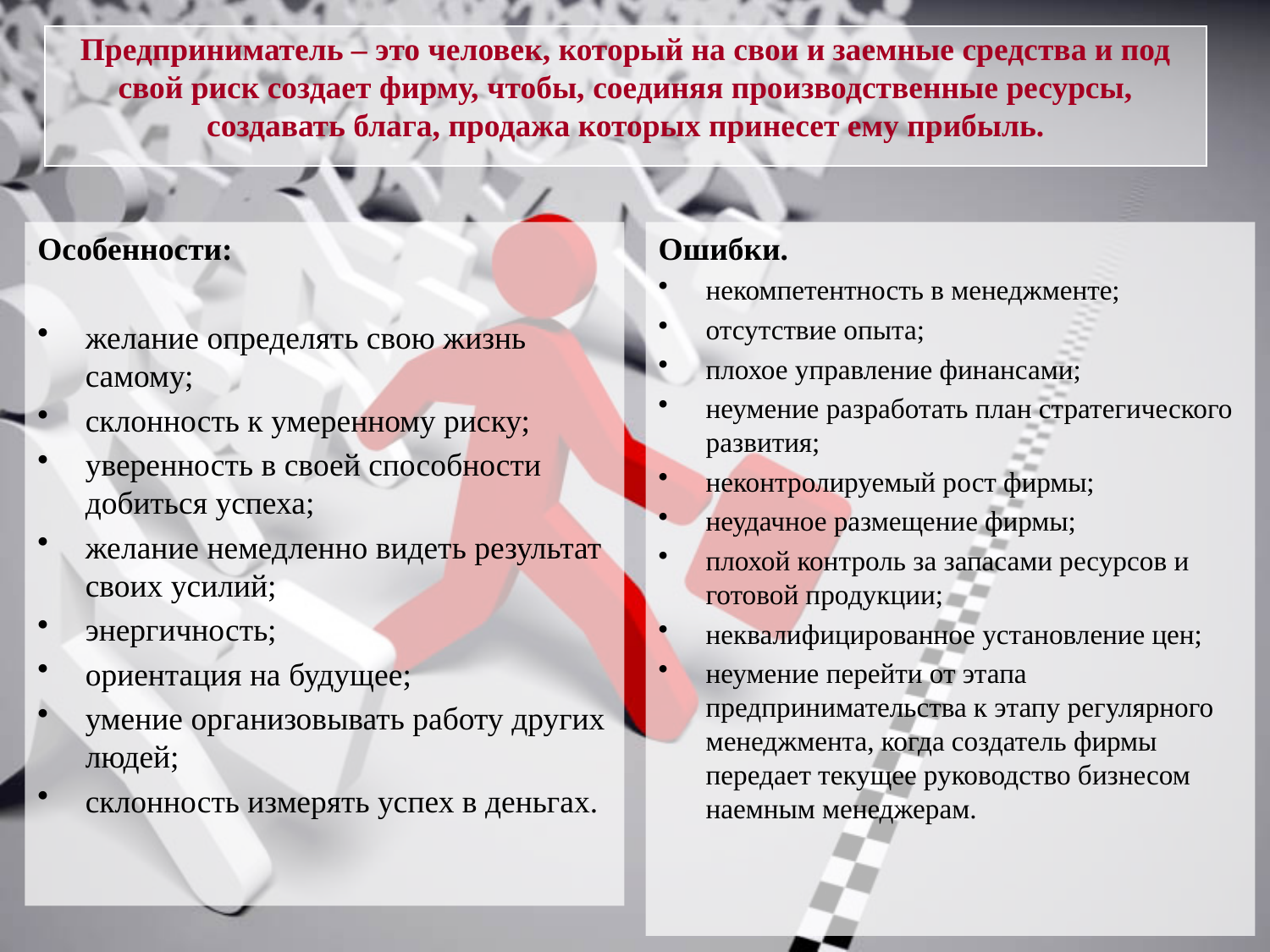

# Предприниматель – это человек, который на свои и заемные средства и под свой риск создает фирму, чтобы, соединяя производственные ресурсы, создавать блага, продажа которых принесет ему прибыль.
Особенности:

желание определять свою жизнь самому;
склонность к умеренному риску;
уверенность в своей способности добиться успеха;
желание немедленно видеть результат своих усилий;
энергичность;
ориентация на будущее;
умение организовывать работу других людей;
склонность измерять успех в деньгах.
Ошибки.
некомпетентность в менеджменте;
отсутствие опыта;
плохое управление финансами;
неумение разработать план стратегического развития;
неконтролируемый рост фирмы;
неудачное размещение фирмы;
плохой контроль за запасами ресурсов и готовой продукции;
неквалифицированное установление цен;
неумение перейти от этапа предпринимательства к этапу регулярного менеджмента, когда создатель фирмы передает текущее руководство бизнесом наемным менеджерам.